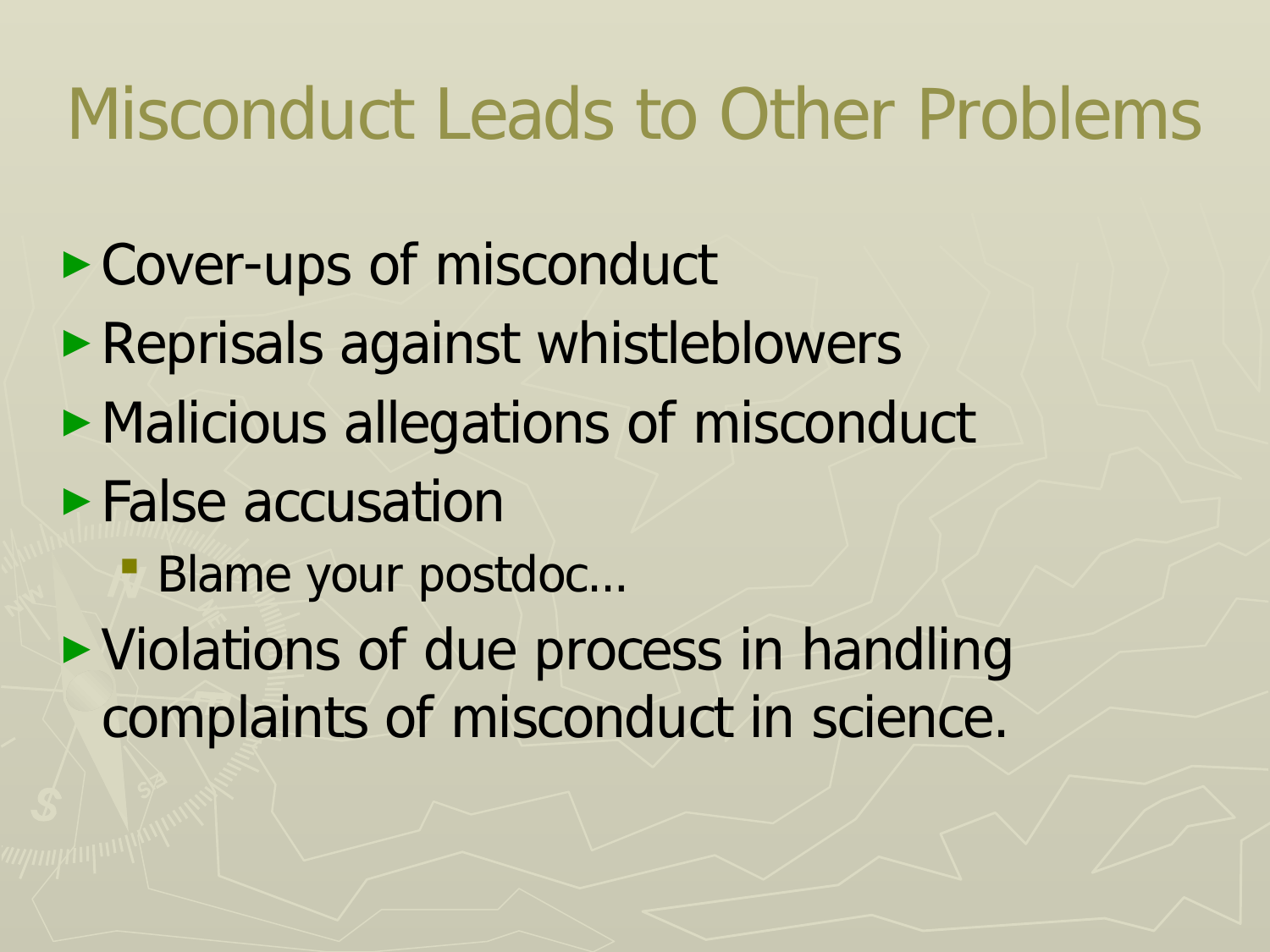

# Misconduct Leads to Other Problems
Cover-ups of misconduct
Reprisals against whistleblowers
Malicious allegations of misconduct
False accusation
Blame your postdoc…
Violations of due process in handling complaints of misconduct in science.